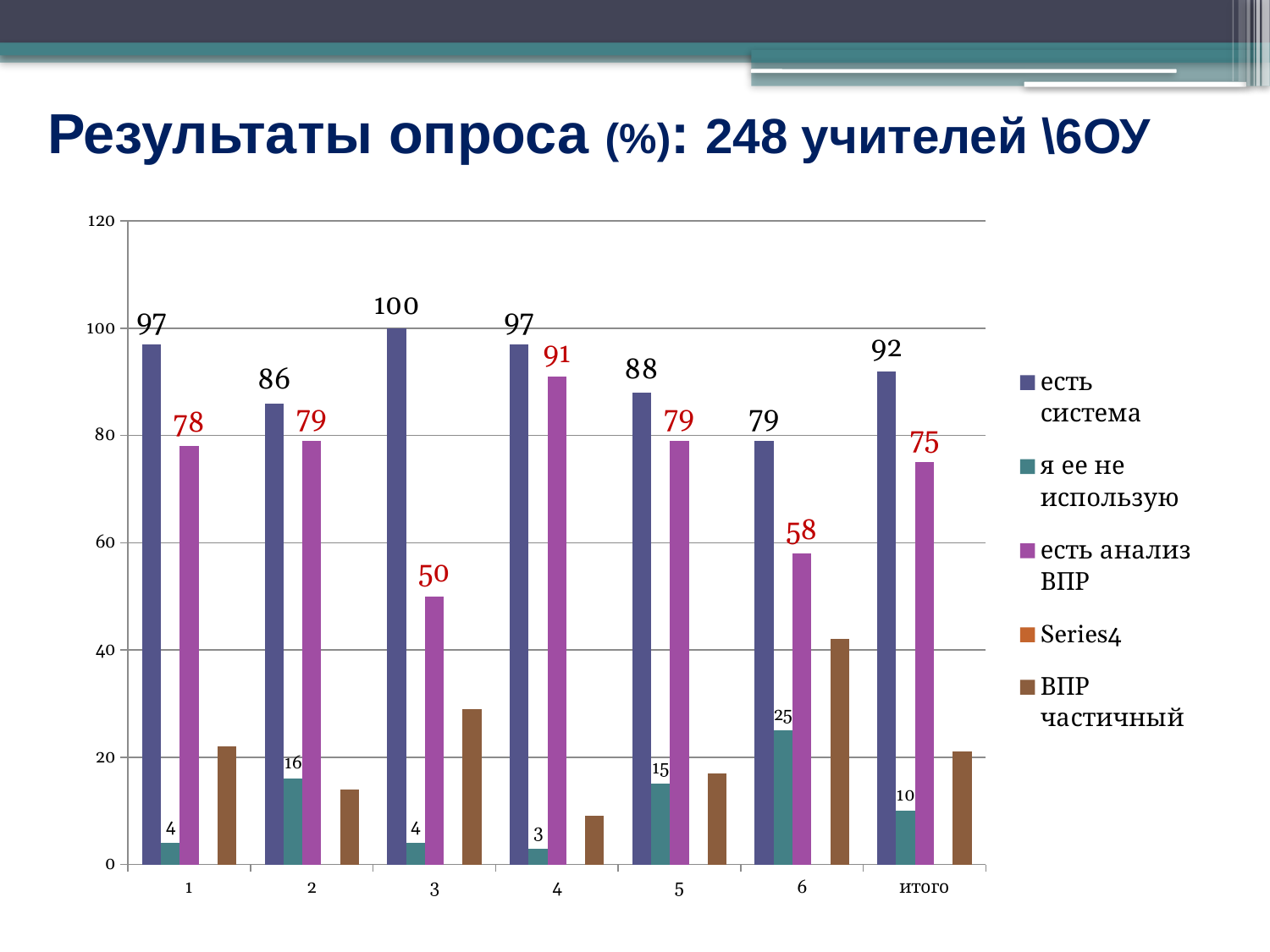

# Результаты опроса (%): 248 учителей \6ОУ

### Chart

| Category | есть система  | я ее не использую | есть анализ ВПР |  | ВПР частичный |
|---|---|---|---|---|---|
| 1 | 97.0 | 4.0 | 78.0 | None | 22.0 |
| 2 | 86.0 | 16.0 | 79.0 | None | 14.0 |
| 3 | 100.0 | 4.0 | 50.0 | None | 29.0 |
| 4 | 97.0 | 3.0 | 91.0 | None | 9.0 |
| 5 | 88.0 | 15.0 | 79.0 | None | 17.0 |
| 6 | 79.0 | 25.0 | 58.0 | None | 42.0 |
| итого | 92.0 | 10.0 | 75.0 | None | 21.0 |